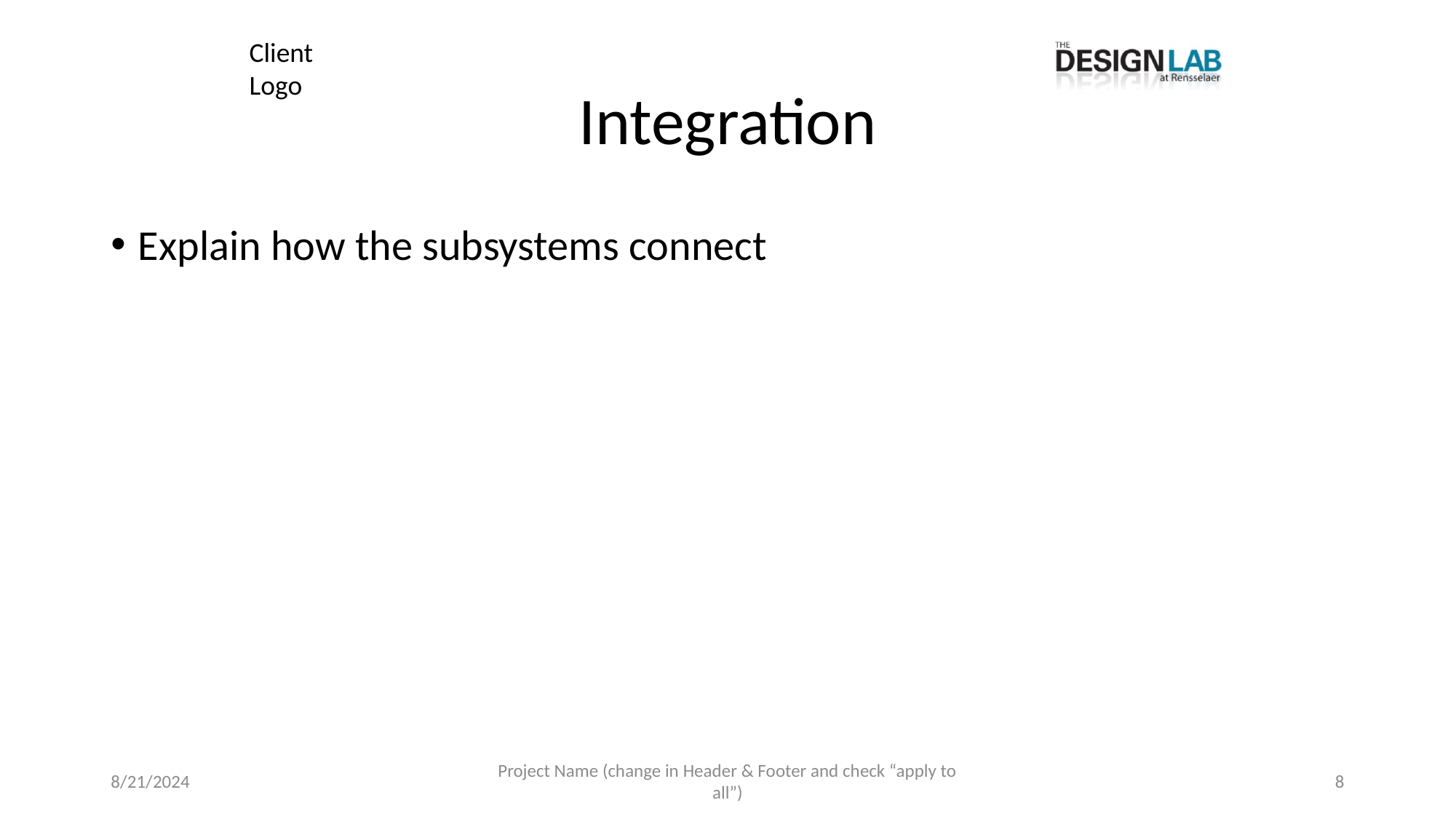

# Integration
Explain how the subsystems connect
8/21/2024
Project Name (change in Header & Footer and check “apply to all”)
8